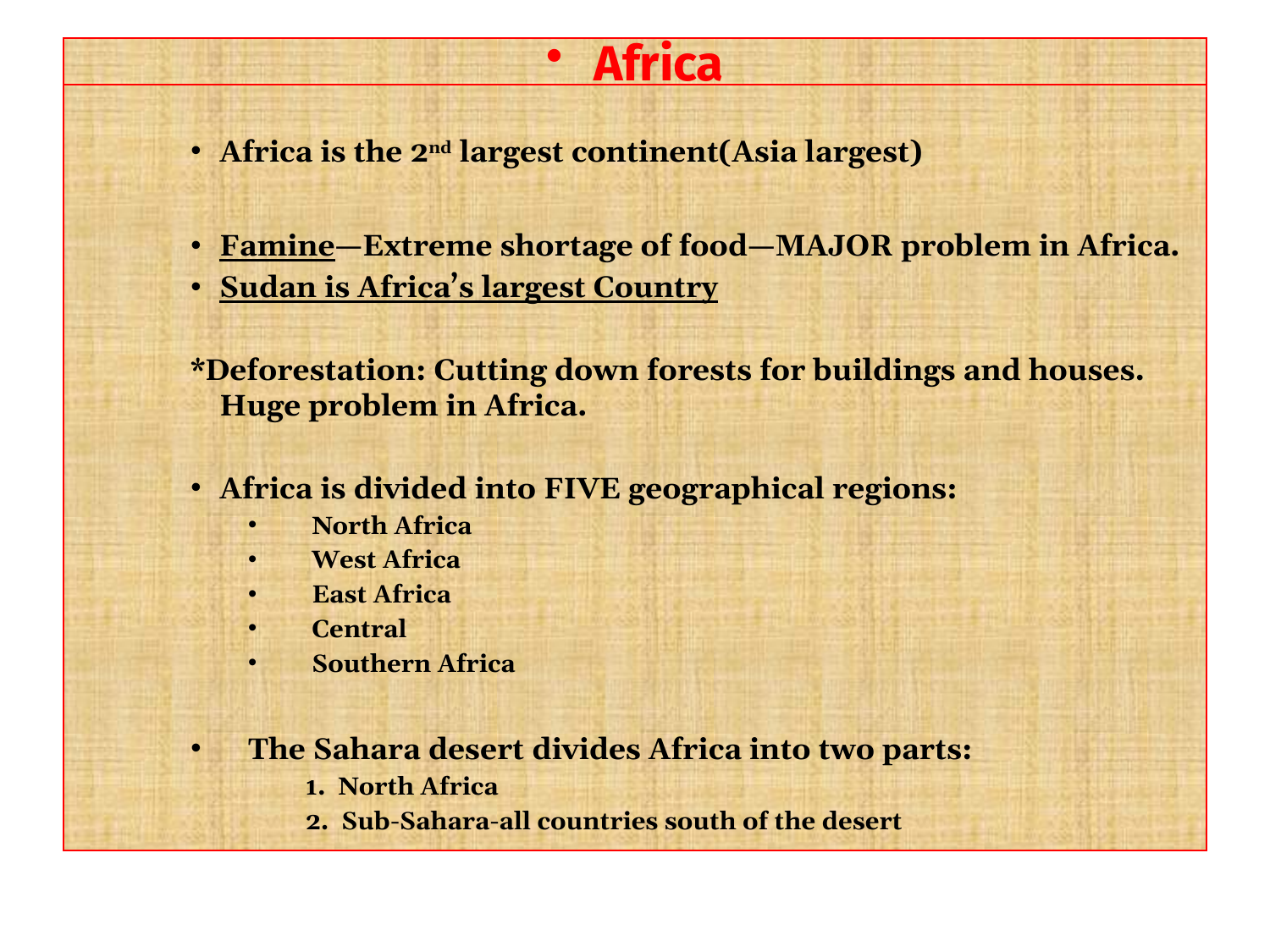

# Africa

Africa is the 2nd largest continent(Asia largest)

Famine—Extreme shortage of food—MAJOR problem in Africa.
Sudan is Africa’s largest Country

*Deforestation: Cutting down forests for buildings and houses.  Huge problem in Africa.

Africa is divided into FIVE geographical regions:
 North Africa
 West Africa
 East Africa
 Central
 Southern Africa

The Sahara desert divides Africa into two parts:
	1.  North Africa
	2.  Sub-Sahara-all countries south of the desert